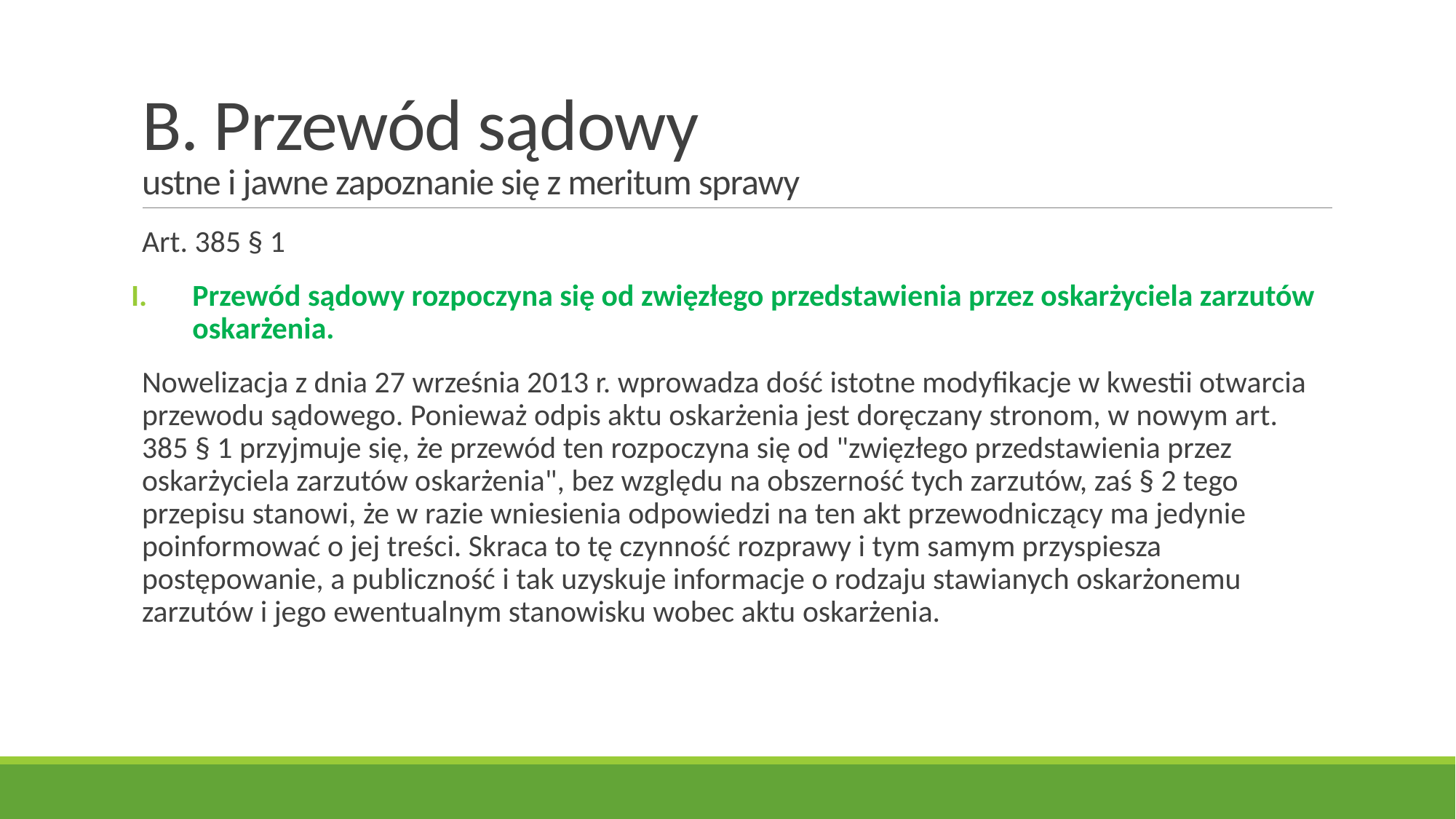

# B. Przewód sądowy ustne i jawne zapoznanie się z meritum sprawy
Art. 385 § 1
Przewód sądowy rozpoczyna się od zwięzłego przedstawienia przez oskarżyciela zarzutów oskarżenia.
Nowelizacja z dnia 27 września 2013 r. wprowadza dość istotne modyfikacje w kwestii otwarcia przewodu sądowego. Ponieważ odpis aktu oskarżenia jest doręczany stronom, w nowym art. 385 § 1 przyjmuje się, że przewód ten rozpoczyna się od "zwięzłego przedstawienia przez oskarżyciela zarzutów oskarżenia", bez względu na obszerność tych zarzutów, zaś § 2 tego przepisu stanowi, że w razie wniesienia odpowiedzi na ten akt przewodniczący ma jedynie poinformować o jej treści. Skraca to tę czynność rozprawy i tym samym przyspiesza postępowanie, a publiczność i tak uzyskuje informacje o rodzaju stawianych oskarżonemu zarzutów i jego ewentualnym stanowisku wobec aktu oskarżenia.